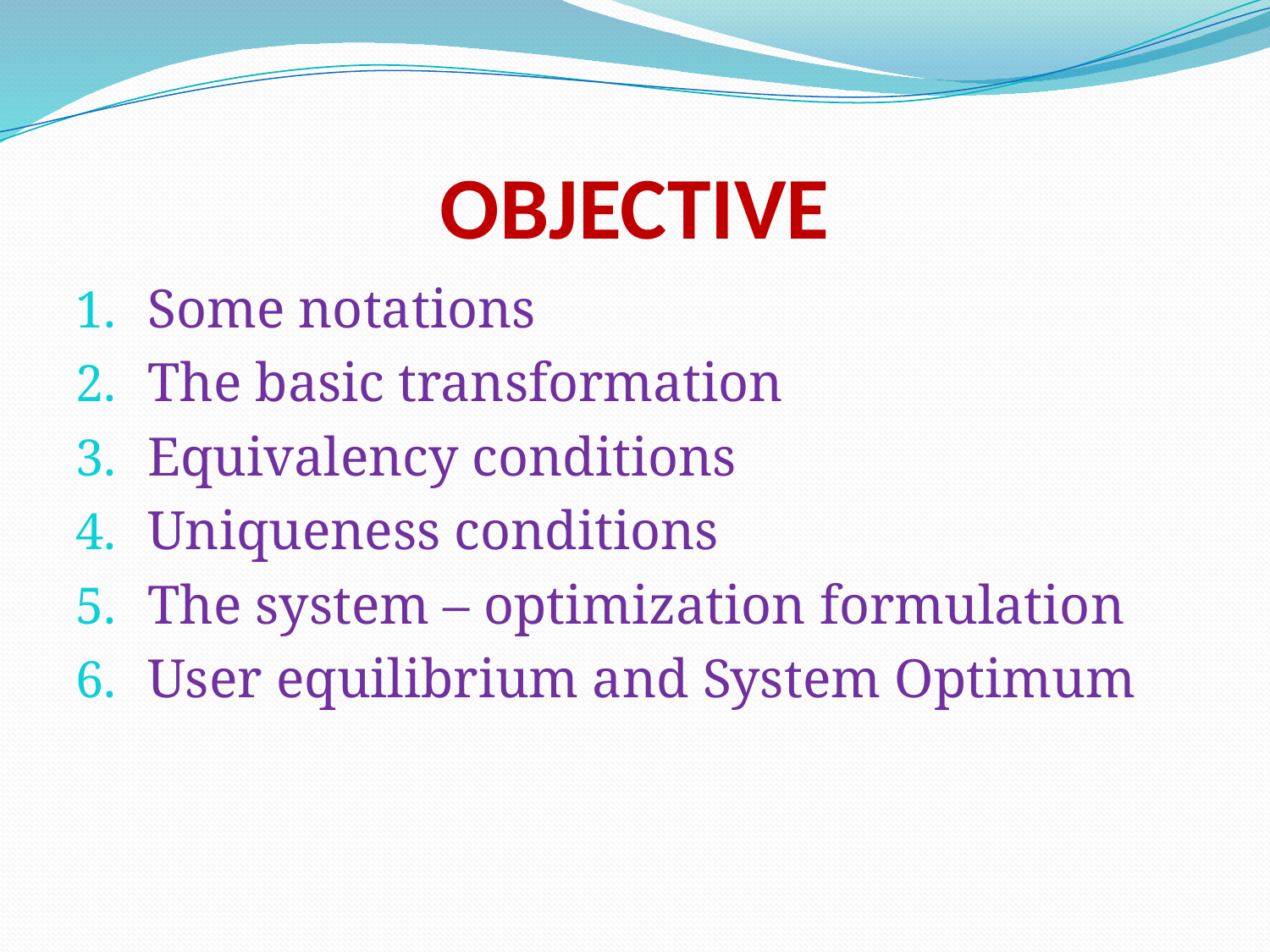

# OBJECTIVE
Some notations
The basic transformation
Equivalency conditions
Uniqueness conditions
The system – optimization formulation
User equilibrium and System Optimum